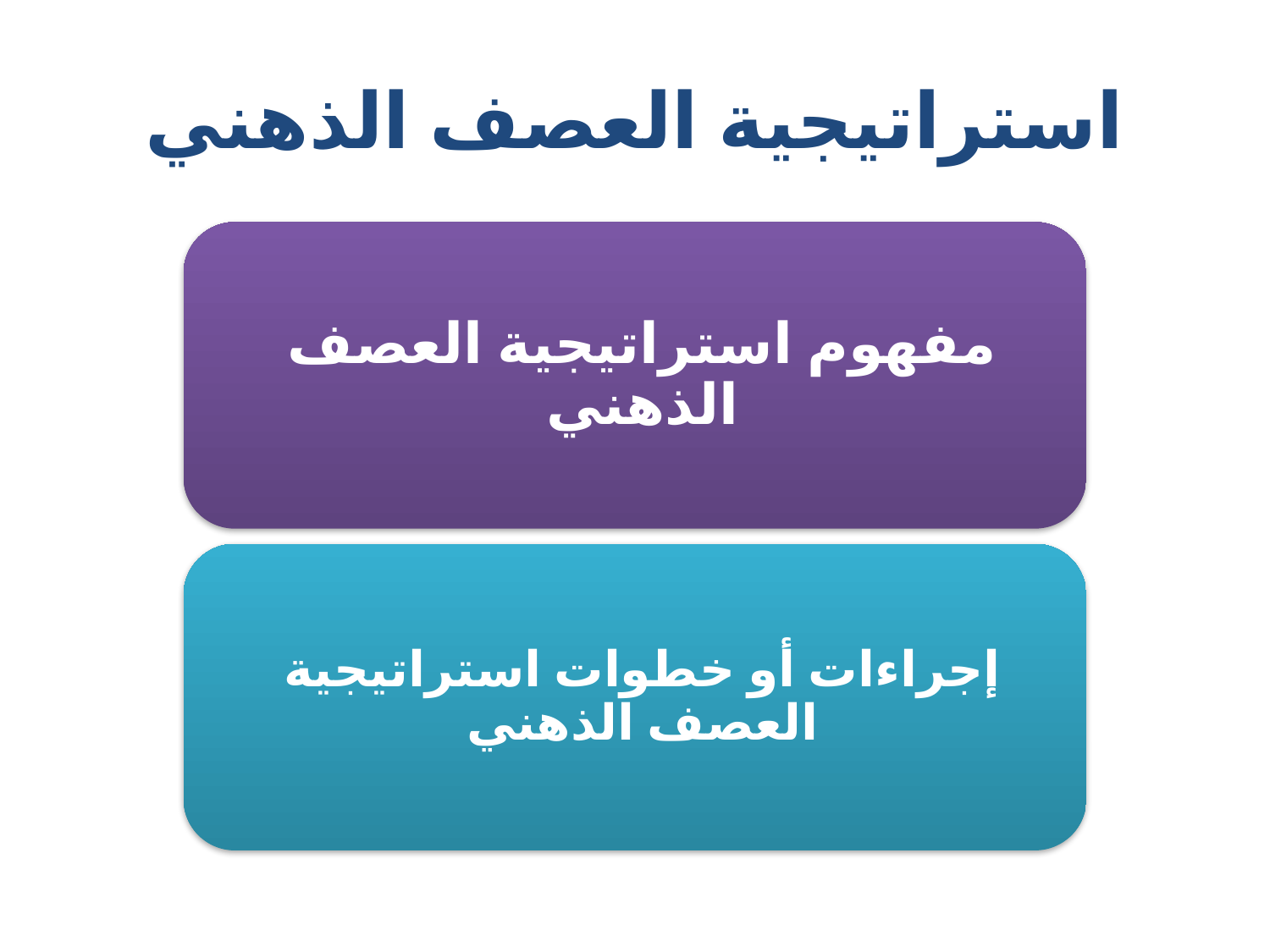

# استراتيجية العصف الذهني
مفهوم استراتيجية العصف الذهني
إجراءات أو خطوات استراتيجية العصف الذهني